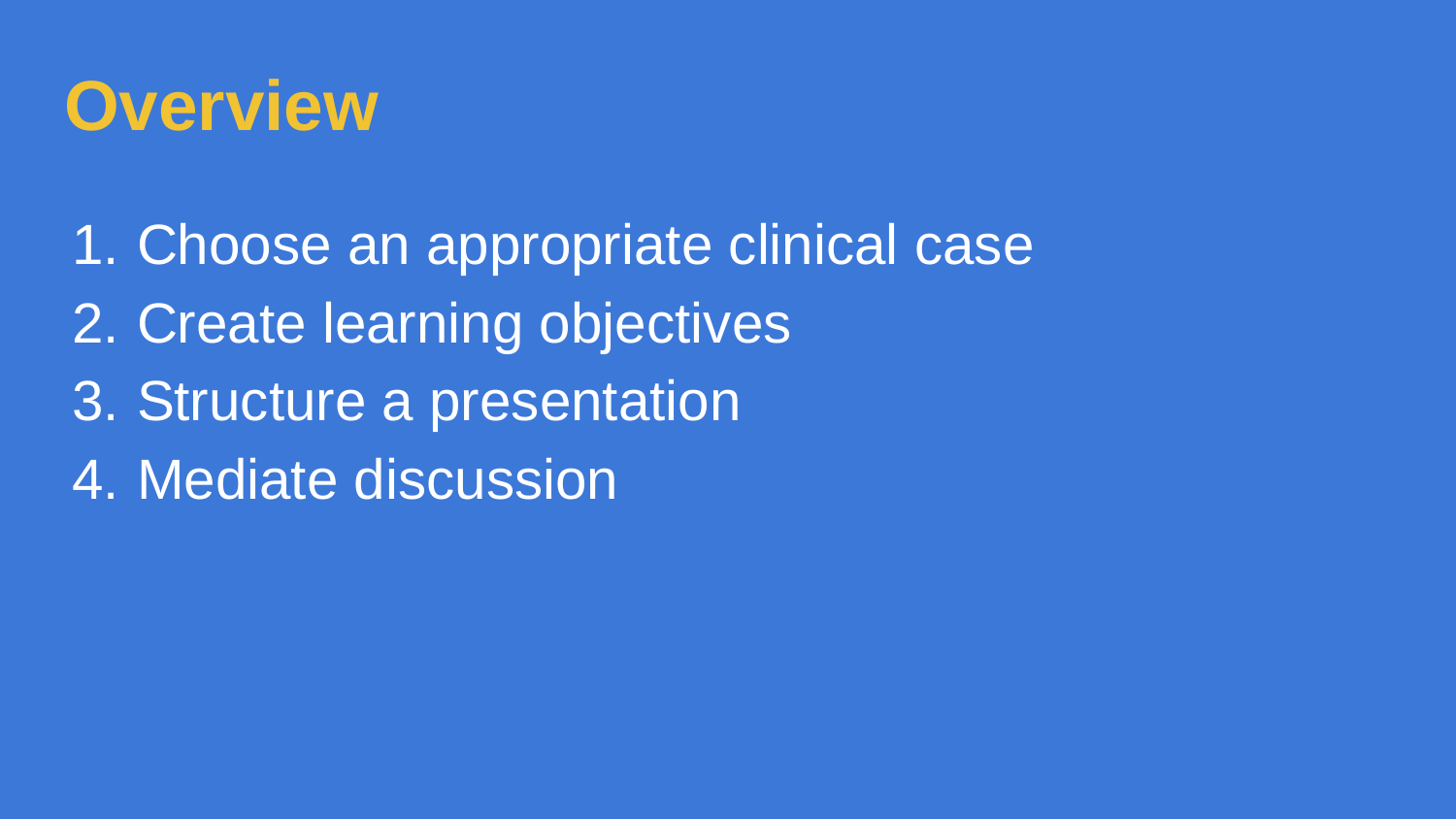

# Overview
Choose an appropriate clinical case
Create learning objectives
Structure a presentation
Mediate discussion